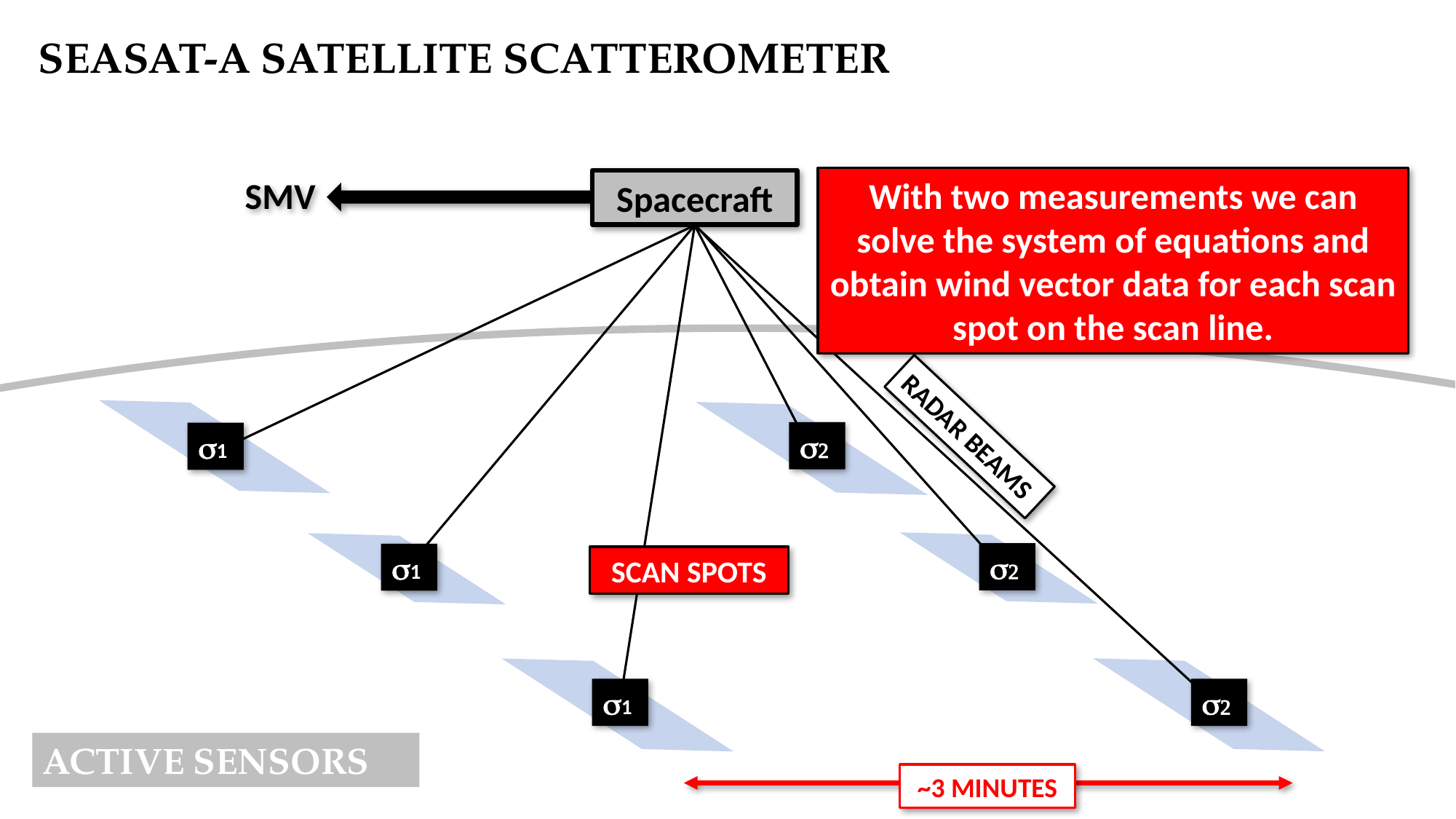

SEASAT-A SATELLITE SCATTEROMETER
SMV
With two measurements we can solve the system of equations and obtain wind vector data for each scan spot on the scan line.
Spacecraft

RADAR BEAMS
σ2
σ1

σ2
σ1

SCAN SPOTS
σ1
σ2

ACTIVE SENSORS
~3 MINUTES